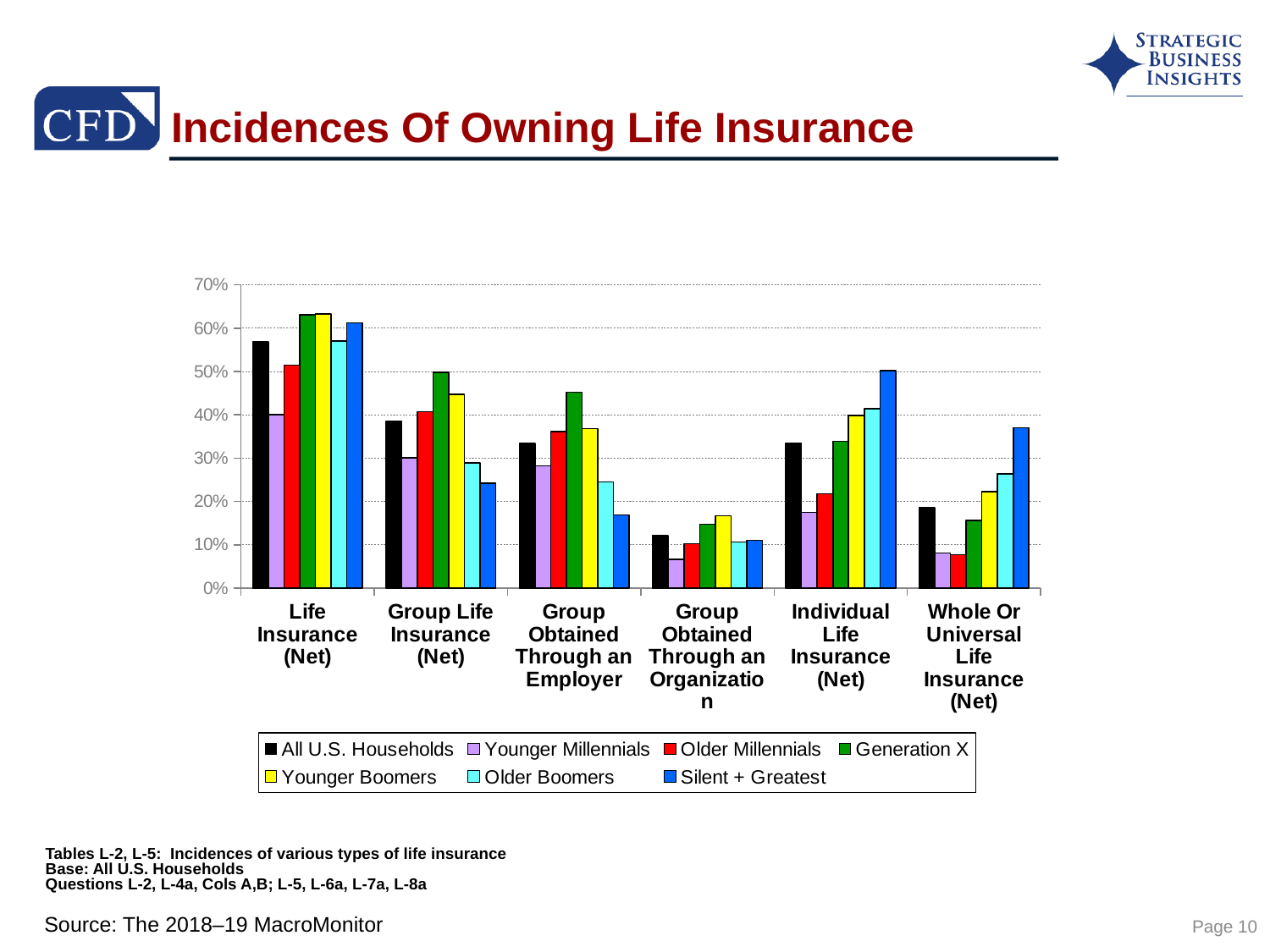

# Incidences Of Owning Life Insurance

### Chart

| Category | All U.S. Households | Younger Millennials | Older Millennials | Generation X | Younger Boomers | Older Boomers | Silent + Greatest |
|---|---|---|---|---|---|---|---|
| Life Insurance (Net) | 0.568 | 0.4 | 0.515 | 0.631 | 0.633 | 0.57 | 0.612 |
| Group Life Insurance (Net) | 0.385 | 0.301 | 0.407 | 0.498 | 0.447 | 0.289 | 0.242 |
| Group Obtained Through an Employer | 0.334 | 0.282 | 0.361 | 0.452 | 0.368 | 0.245 | 0.169 |
| Group Obtained Through an Organization | 0.121 | 0.066 | 0.102 | 0.147 | 0.167 | 0.106 | 0.11 |
| Individual Life Insurance (Net) | 0.335 | 0.175 | 0.218 | 0.339 | 0.398 | 0.414 | 0.502 |
| Whole Or Universal Life Insurance (Net) | 0.185 | 0.081 | 0.077 | 0.156 | 0.223 | 0.264 | 0.37 |
Tables L-2, L-5:  Incidences of various types of life insurance
Base: All U.S. Households
Questions L-2, L-4a, Cols A,B; L-5, L-6a, L-7a, L-8a
Page 10